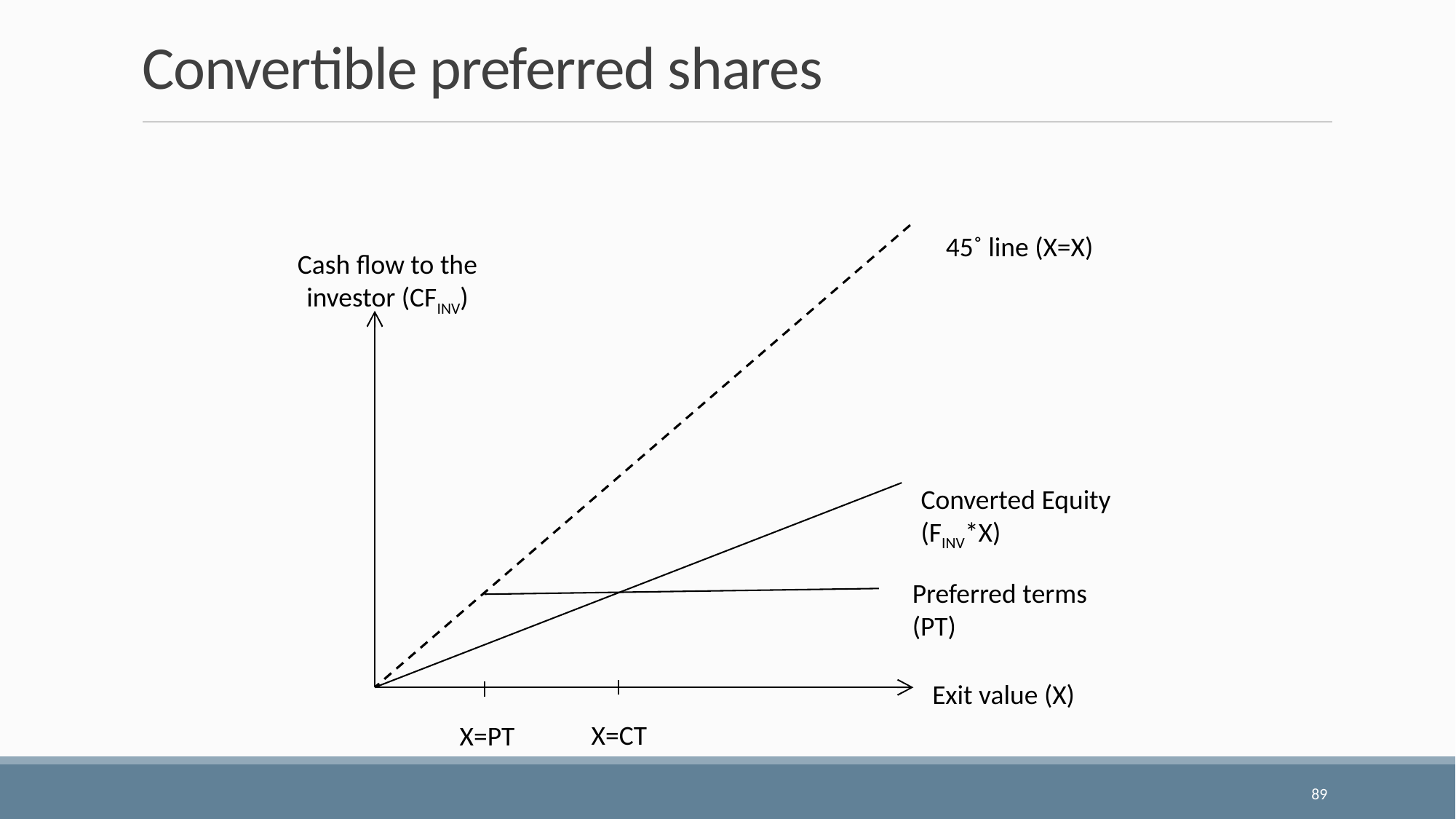

# Convertible preferred shares
45˚ line (X=X)
Cash flow to the investor (CFINV)
Converted Equity (FINV*X)
Preferred terms (PT)
Exit value (X)
X=CT
X=PT
89